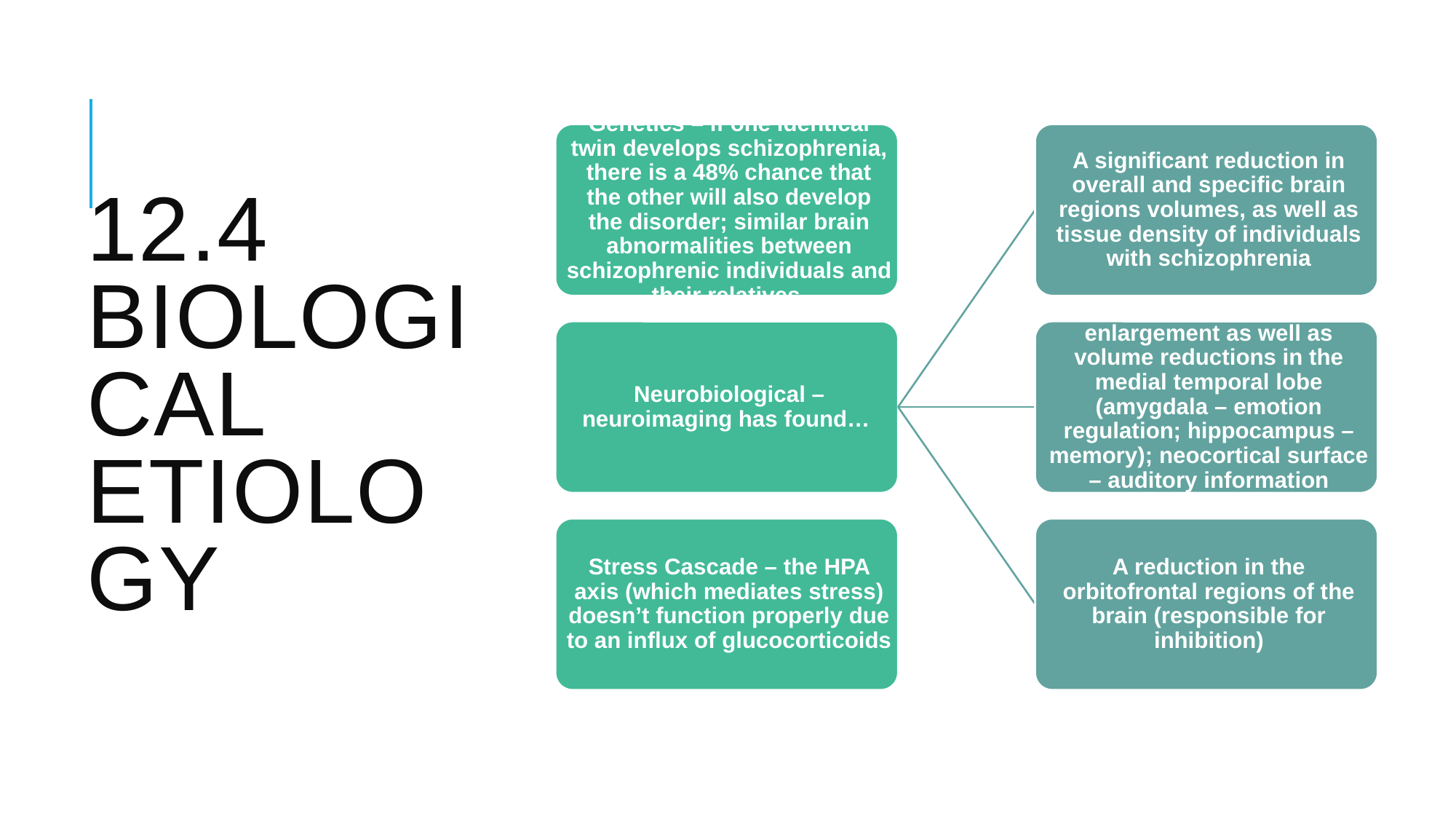

Genetics – if one identical twin develops schizophrenia, there is a 48% chance that the other will also develop the disorder; similar brain abnormalities between schizophrenic individuals and their relatives
Neurobiological – neuroimaging has found…

A significant reduction in overall and specific brain regions volumes, as well as tissue density of individuals with schizophrenia

Evidence of ventricle enlargement as well as volume reductions in the medial temporal lobe (amygdala – emotion regulation; hippocampus – memory); neocortical surface – auditory information processor)

A reduction in the orbitofrontal regions of the brain (responsible for inhibition)
Stress Cascade – the HPA axis (which mediates stress) doesn’t function properly due to an influx of glucocorticoids
# 12.4 Biological Etiology